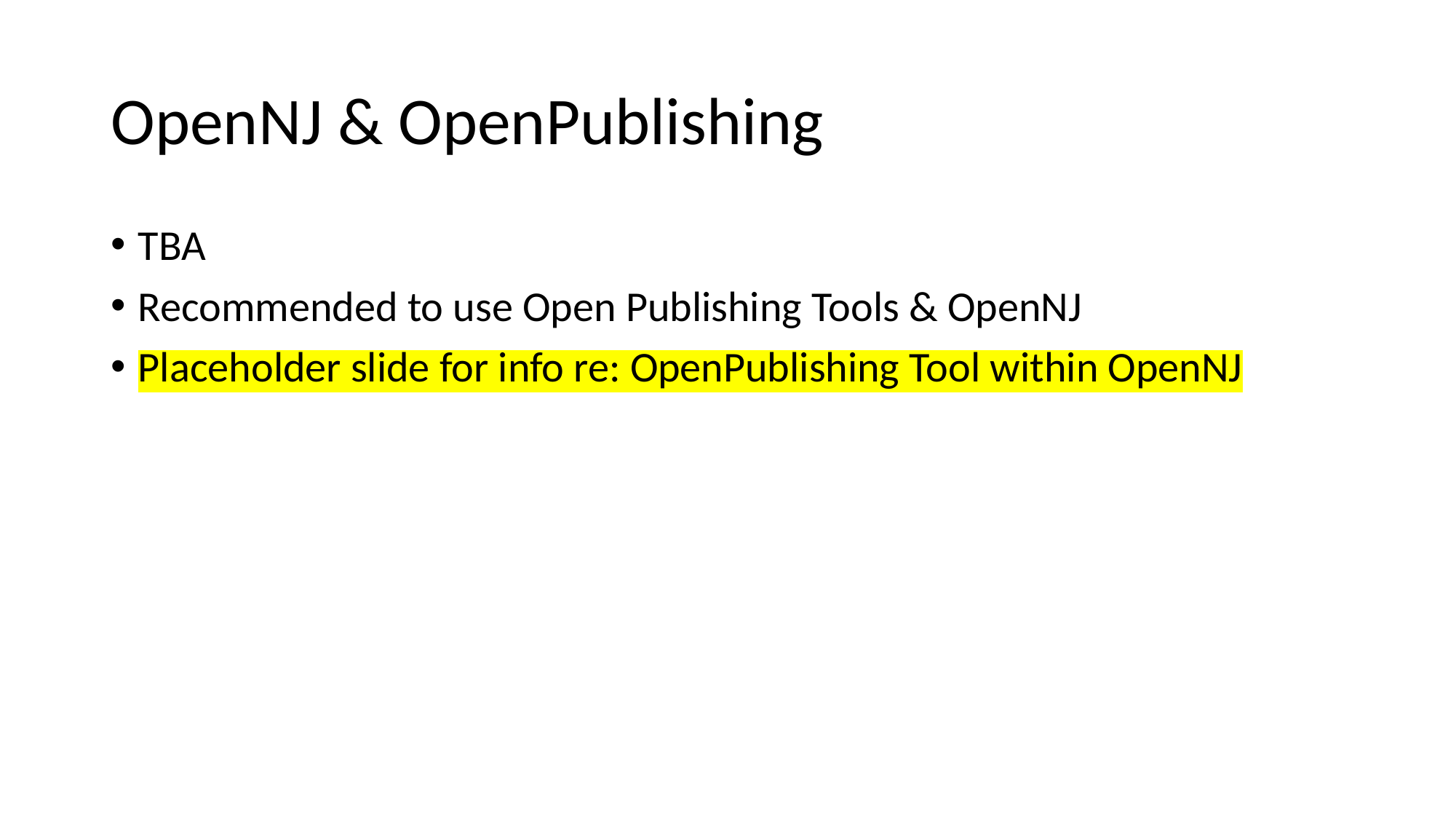

# OpenNJ & OpenPublishing
TBA
Recommended to use Open Publishing Tools & OpenNJ
Placeholder slide for info re: OpenPublishing Tool within OpenNJ